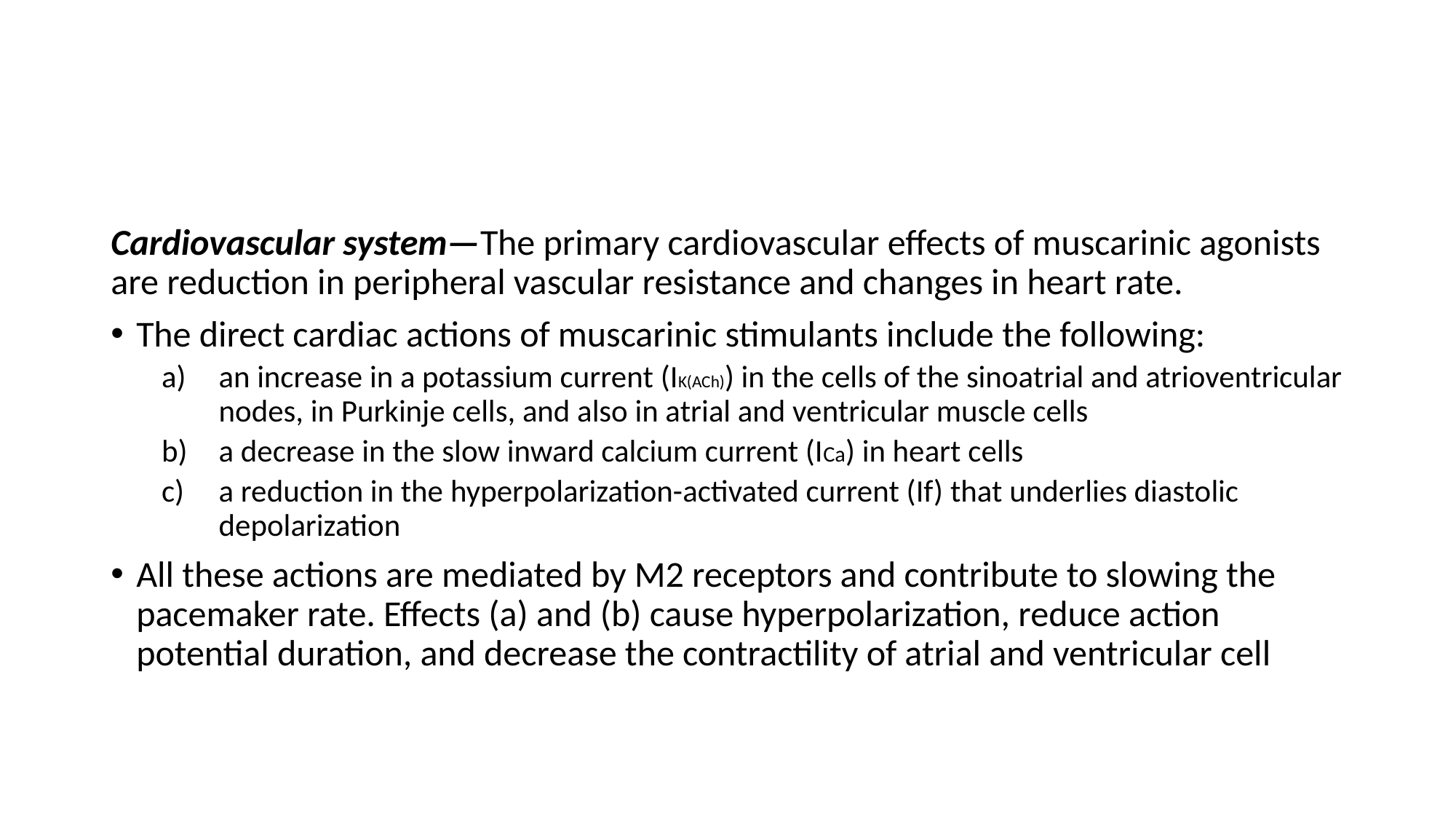

#
Cardiovascular system—The primary cardiovascular effects of muscarinic agonists are reduction in peripheral vascular resistance and changes in heart rate.
The direct cardiac actions of muscarinic stimulants include the following:
an increase in a potassium current (IK(ACh)) in the cells of the sinoatrial and atrioventricular nodes, in Purkinje cells, and also in atrial and ventricular muscle cells
a decrease in the slow inward calcium current (ICa) in heart cells
a reduction in the hyperpolarization-activated current (If) that underlies diastolic depolarization
All these actions are mediated by M2 receptors and contribute to slowing the pacemaker rate. Effects (a) and (b) cause hyperpolarization, reduce action potential duration, and decrease the contractility of atrial and ventricular cell